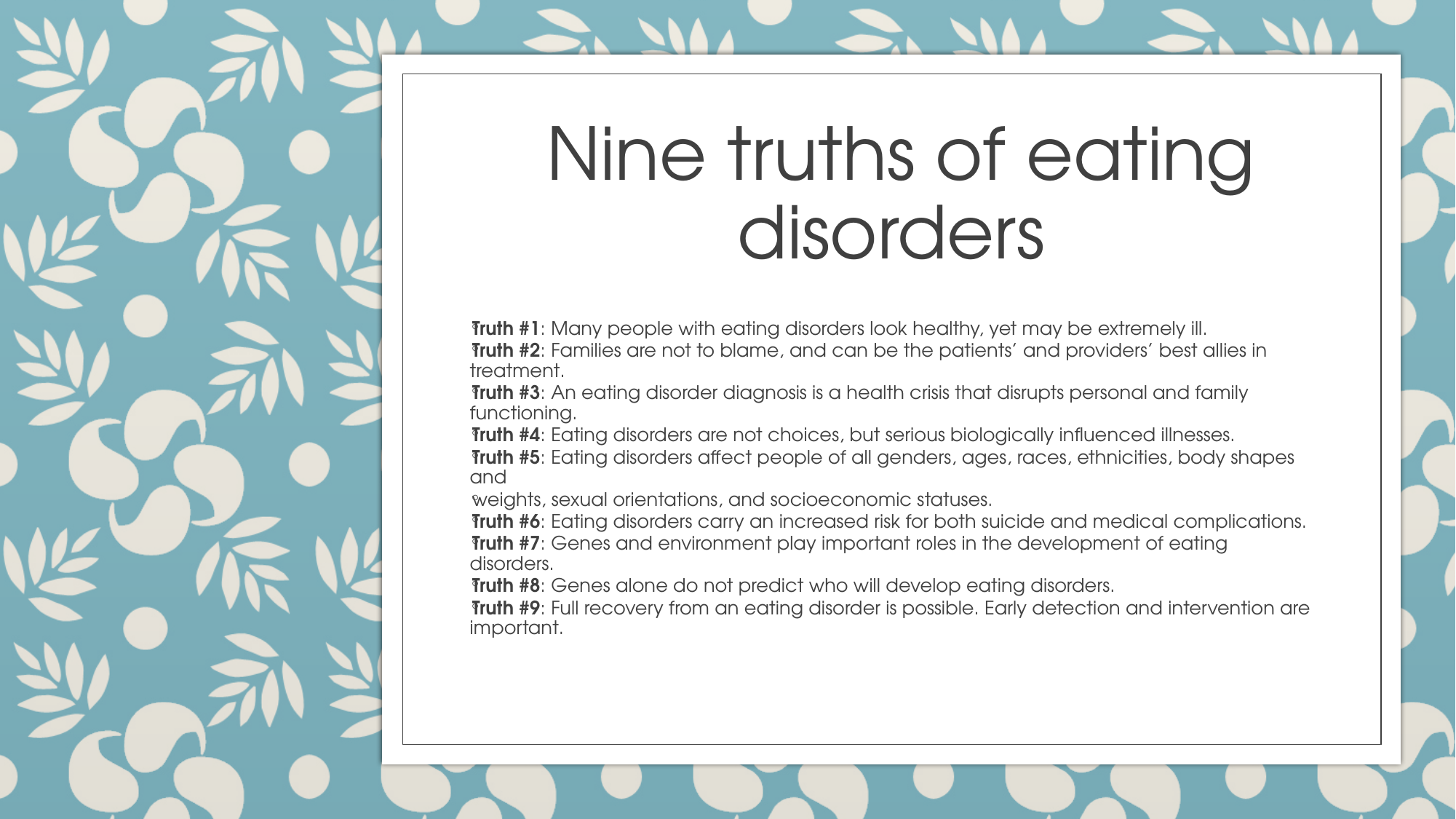

# Nine truths of eating disorders
Truth #1: Many people with eating disorders look healthy, yet may be extremely ill.
Truth #2: Families are not to blame, and can be the patients’ and providers’ best allies in treatment.
Truth #3: An eating disorder diagnosis is a health crisis that disrupts personal and family functioning.
Truth #4: Eating disorders are not choices, but serious biologically influenced illnesses.
Truth #5: Eating disorders affect people of all genders, ages, races, ethnicities, body shapes and
weights, sexual orientations, and socioeconomic statuses.
Truth #6: Eating disorders carry an increased risk for both suicide and medical complications.
Truth #7: Genes and environment play important roles in the development of eating disorders.
Truth #8: Genes alone do not predict who will develop eating disorders.
Truth #9: Full recovery from an eating disorder is possible. Early detection and intervention are important.